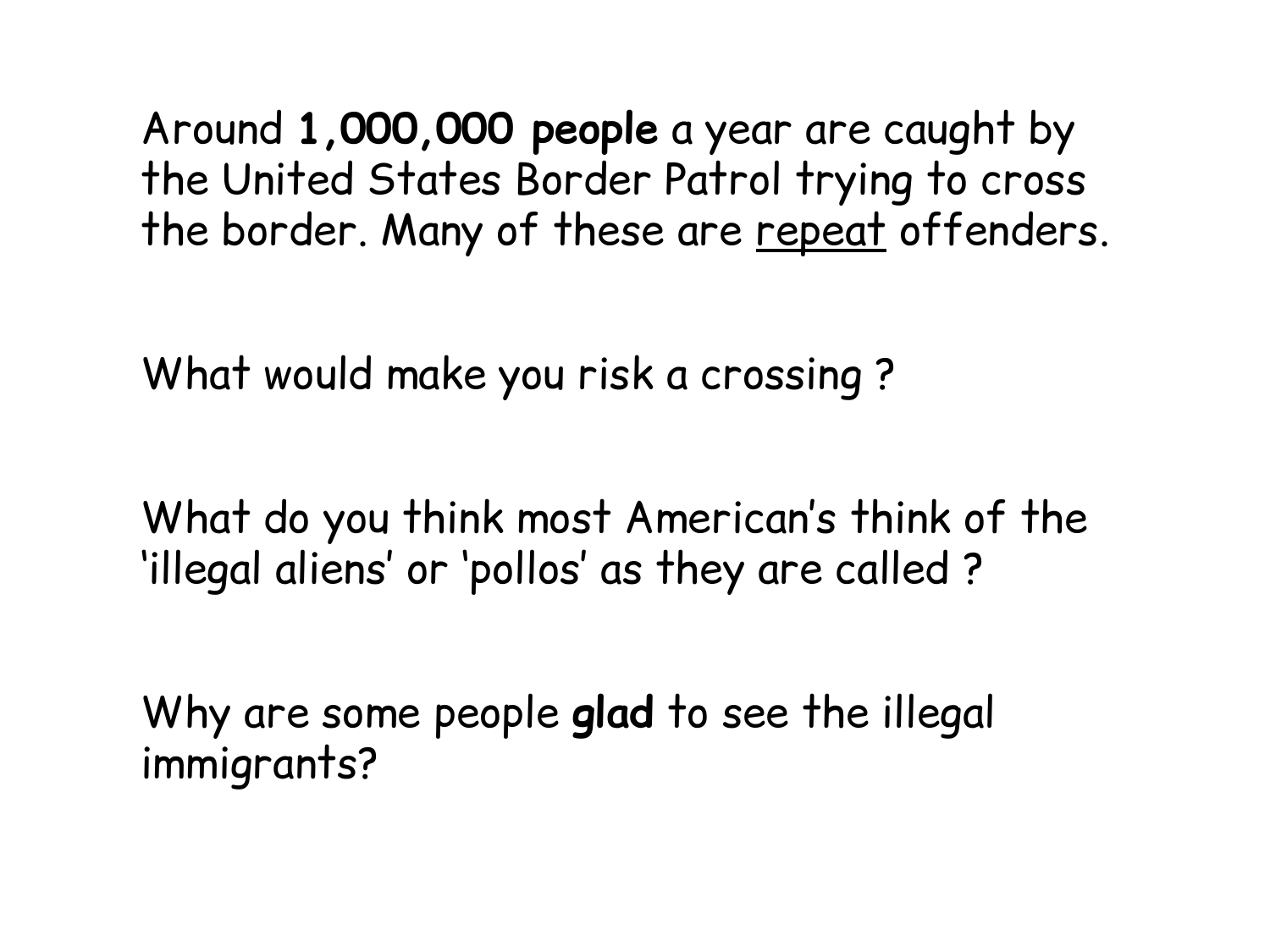

Around 1,000,000 people a year are caught by the United States Border Patrol trying to cross the border. Many of these are repeat offenders.

What would make you risk a crossing ?

What do you think most American’s think of the ‘illegal aliens’ or ‘pollos’ as they are called ?

Why are some people glad to see the illegal immigrants?